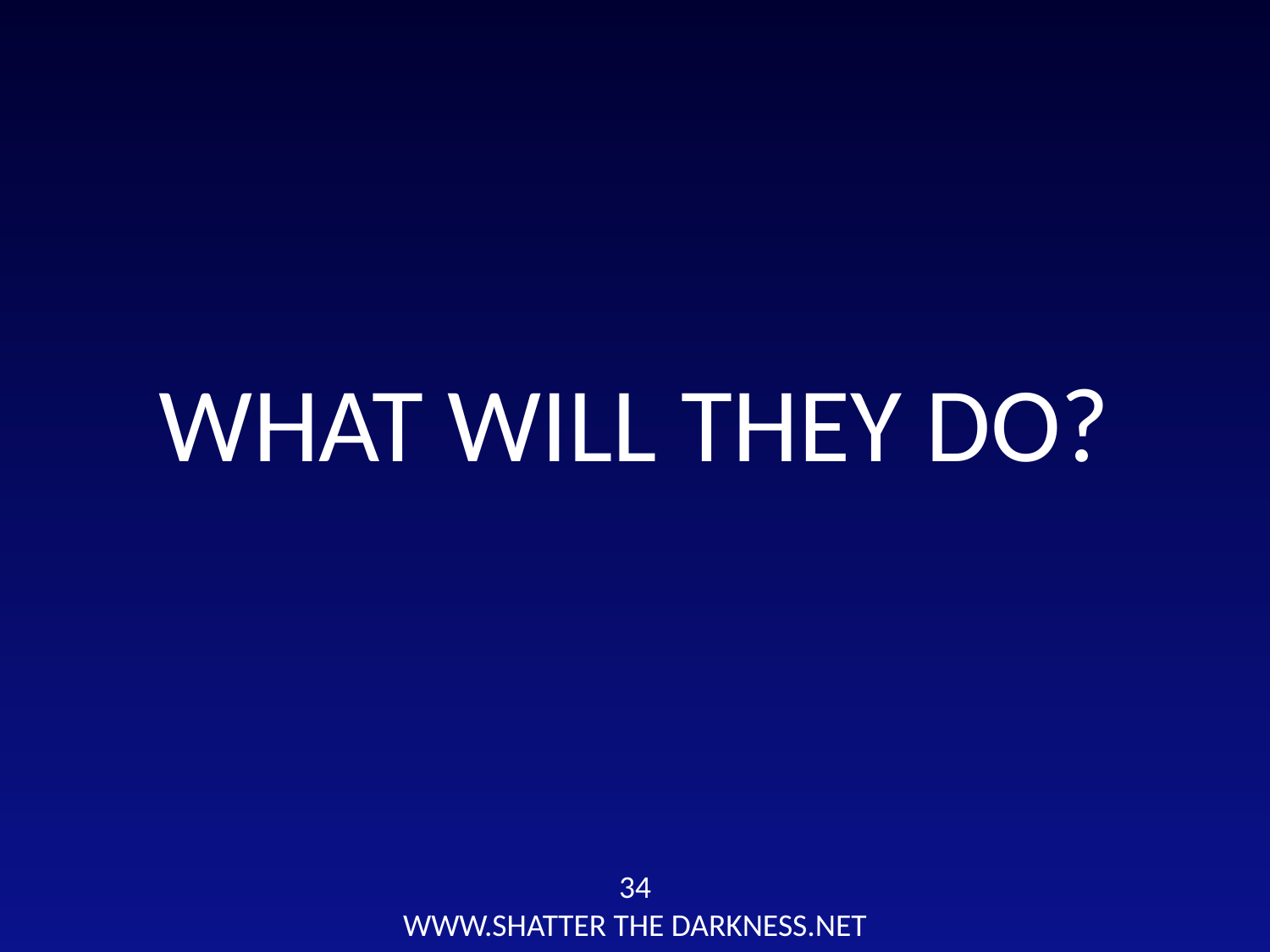

WHAT WILL THEY DO?
34
WWW.SHATTER THE DARKNESS.NET